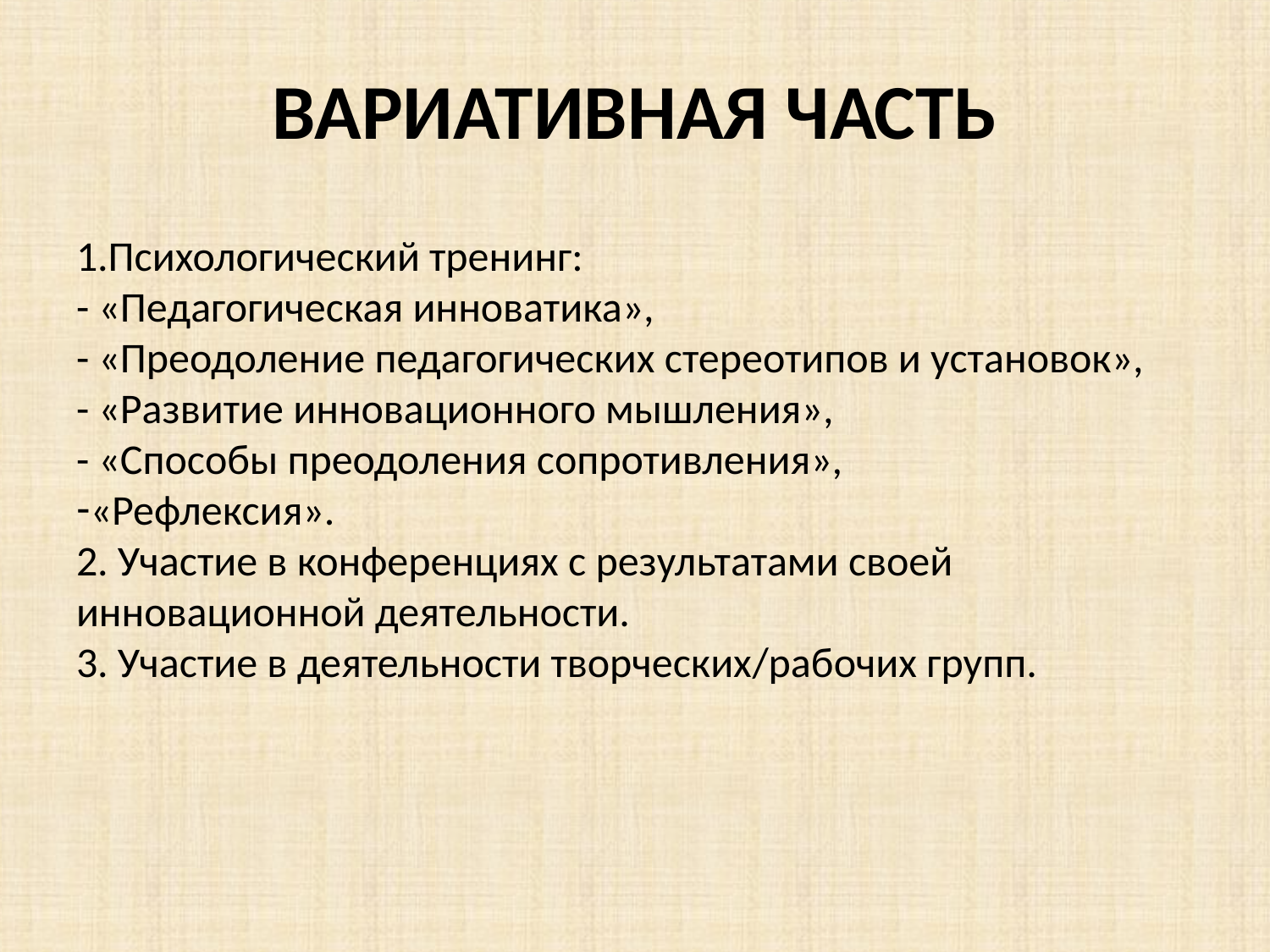

# ВАРИАТИВНАЯ ЧАСТЬ
Психологический тренинг:
- «Педагогическая инноватика»,
- «Преодоление педагогических стереотипов и установок»,
- «Развитие инновационного мышления»,
- «Способы преодоления сопротивления»,
«Рефлексия».
2. Участие в конференциях с результатами своей инновационной деятельности.
3. Участие в деятельности творческих/рабочих групп.